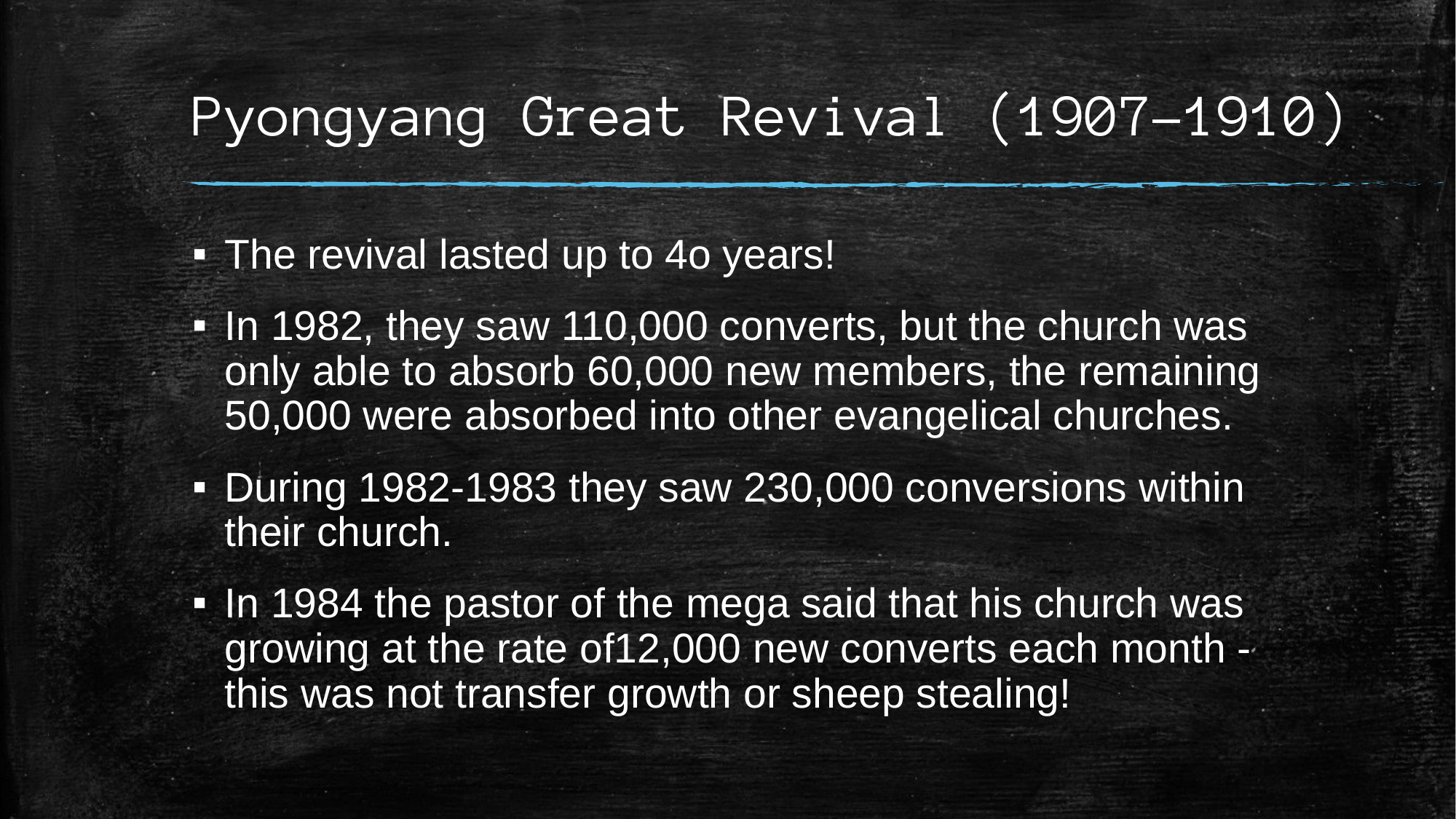

# Pyongyang Great Revival (1907-1910)
The revival lasted up to 4o years!
In 1982, they saw 110,000 converts, but the church was only able to absorb 60,000 new members, the remaining 50,000 were absorbed into other evangelical churches.
During 1982-1983 they saw 230,000 conversions within their church.
In 1984 the pastor of the mega said that his church was growing at the rate of12,000 new converts each month - this was not transfer growth or sheep stealing!